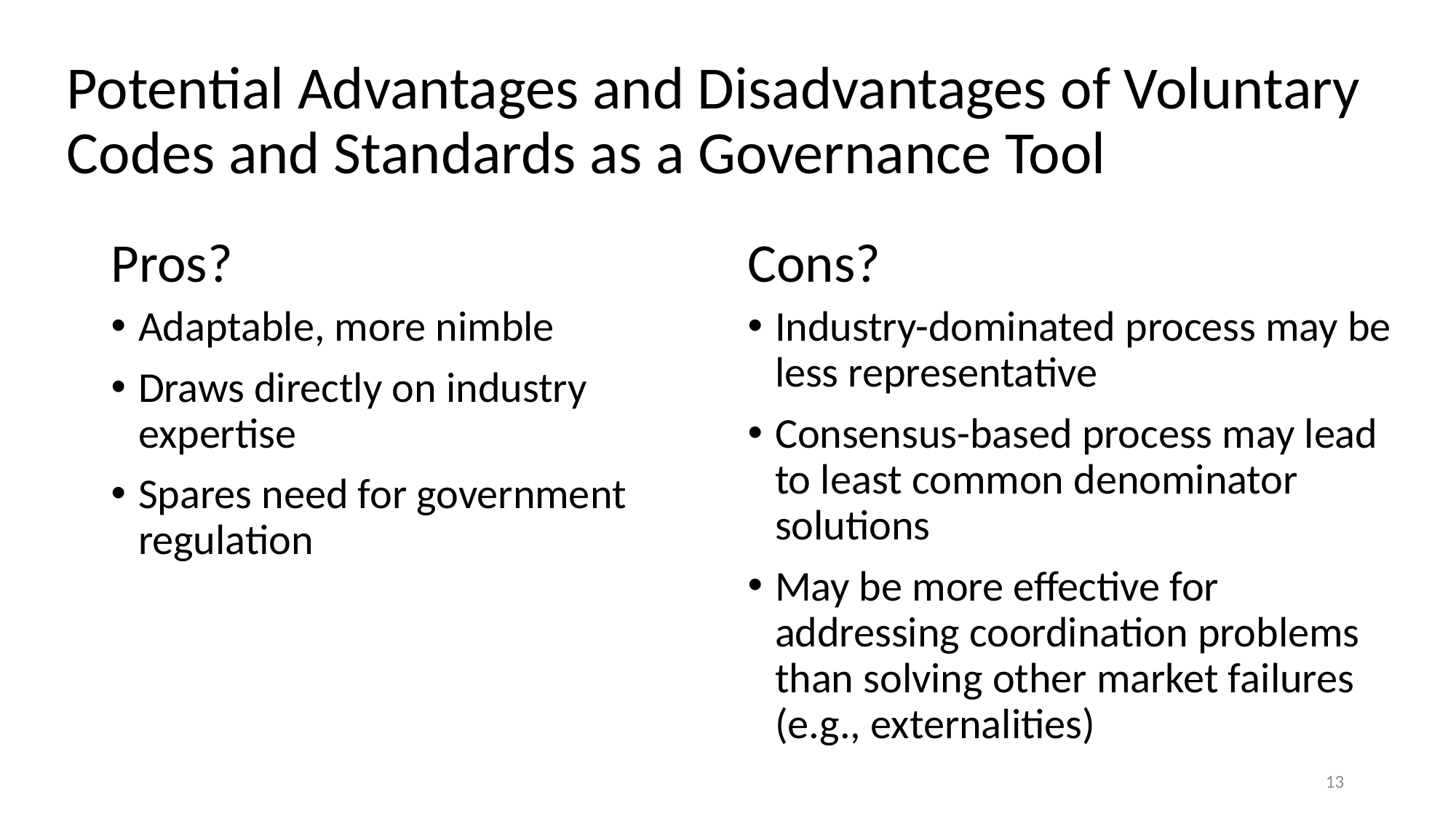

# Potential Advantages and Disadvantages of Voluntary Codes and Standards as a Governance Tool
Pros?
Cons?
Adaptable, more nimble
Draws directly on industry expertise
Spares need for government regulation

Industry-dominated process may be less representative
Consensus-based process may lead to least common denominator solutions
May be more effective for addressing coordination problems than solving other market failures (e.g., externalities)
13